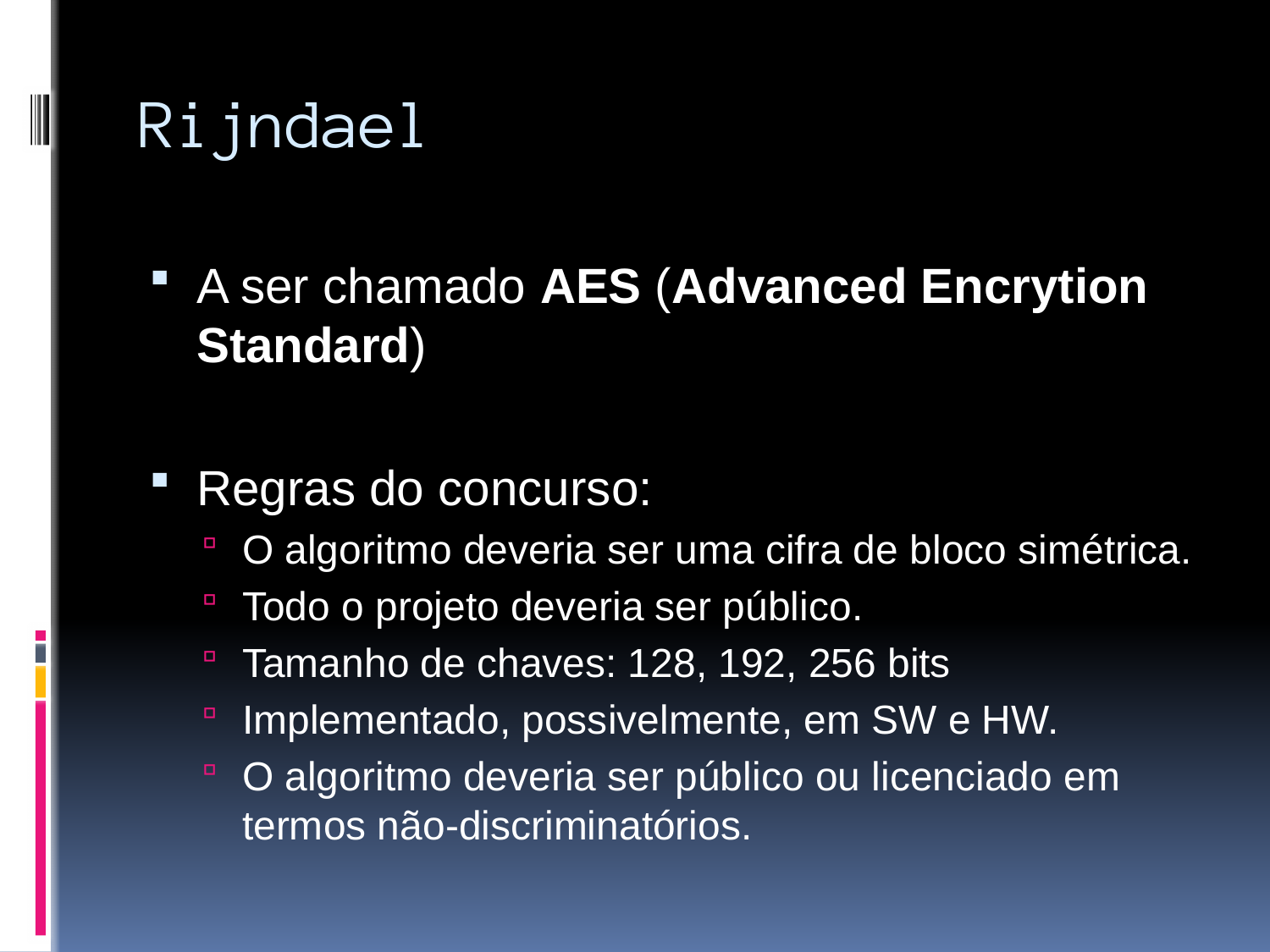

# Rijndael
A ser chamado AES (Advanced Encrytion Standard)

Regras do concurso:
O algoritmo deveria ser uma cifra de bloco simétrica.
Todo o projeto deveria ser público.
Tamanho de chaves: 128, 192, 256 bits
Implementado, possivelmente, em SW e HW.
O algoritmo deveria ser público ou licenciado em termos não-discriminatórios.